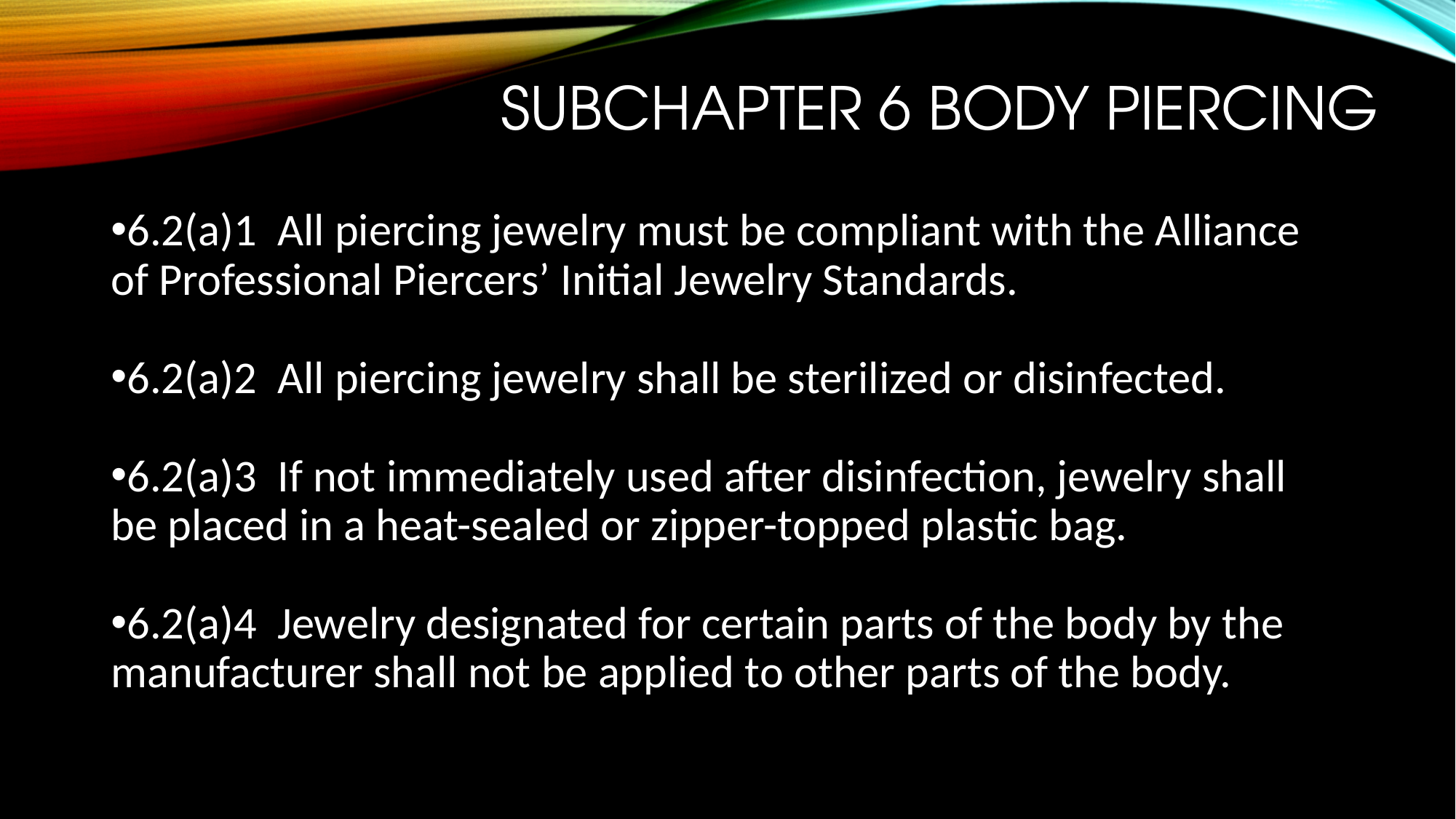

# Subchapter 6 Body Piercing
6.2(a)1  All piercing jewelry must be compliant with the Alliance of Professional Piercers’ Initial Jewelry Standards.

6.2(a)2  All piercing jewelry shall be sterilized or disinfected.

6.2(a)3  If not immediately used after disinfection, jewelry shall be placed in a heat-sealed or zipper-topped plastic bag.

6.2(a)4  Jewelry designated for certain parts of the body by the manufacturer shall not be applied to other parts of the body.